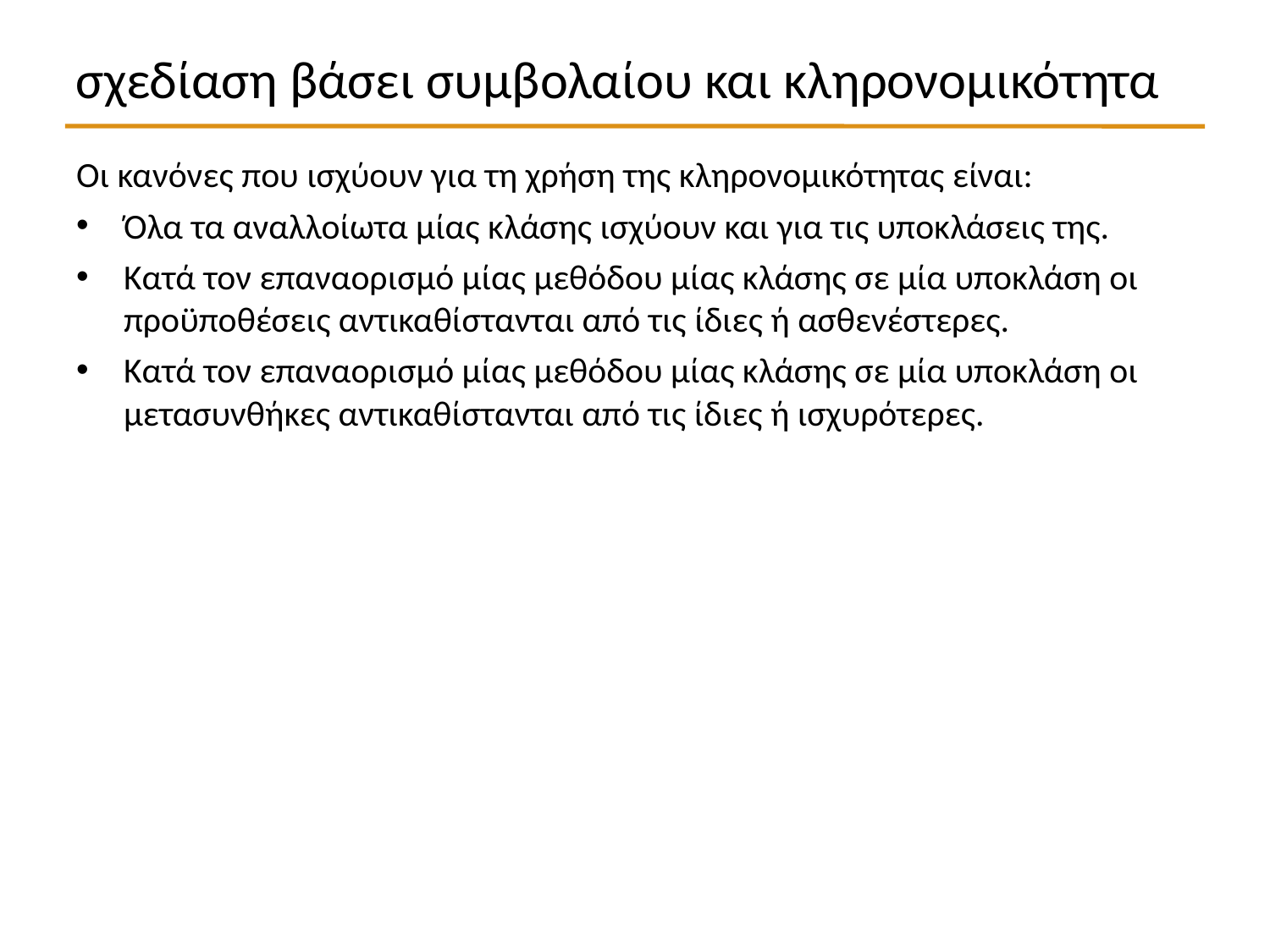

σχεδίαση βάσει συμβολαίου και κληρονομικότητα
Οι κανόνες που ισχύουν για τη χρήση της κληρονομικότητας είναι:
Όλα τα αναλλοίωτα μίας κλάσης ισχύουν και για τις υποκλάσεις της.
Κατά τον επαναορισμό μίας μεθόδου μίας κλάσης σε μία υποκλάση οι προϋποθέσεις αντικαθίστανται από τις ίδιες ή ασθενέστερες.
Κατά τον επαναορισμό μίας μεθόδου μίας κλάσης σε μία υποκλάση οι μετασυνθήκες αντικαθίστανται από τις ίδιες ή ισχυρότερες.